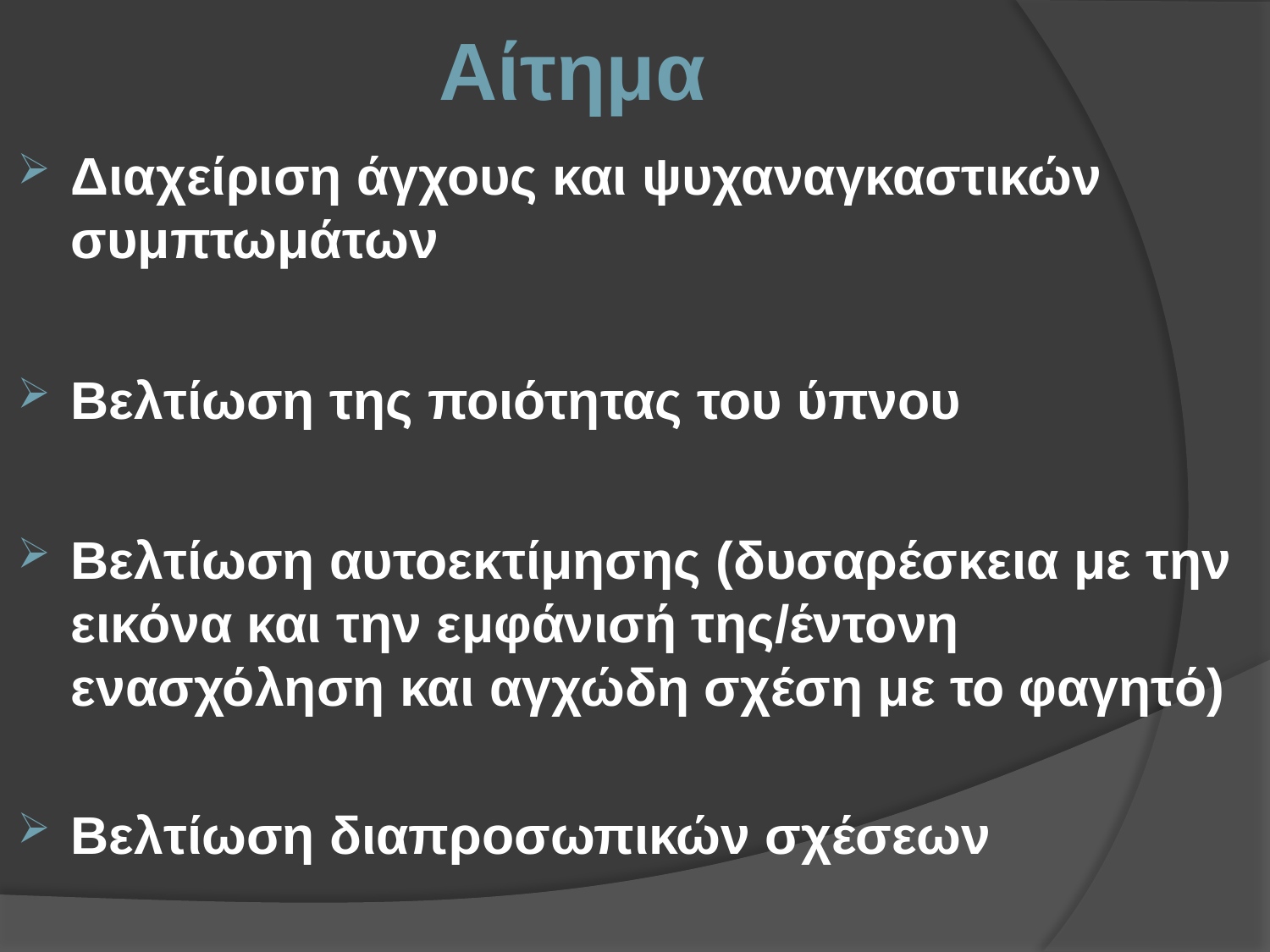

# Αίτημα
Διαχείριση άγχους και ψυχαναγκαστικών συμπτωμάτων

Βελτίωση της ποιότητας του ύπνου

Βελτίωση αυτοεκτίμησης (δυσαρέσκεια με την εικόνα και την εμφάνισή της/έντονη ενασχόληση και αγχώδη σχέση με το φαγητό)

Βελτίωση διαπροσωπικών σχέσεων